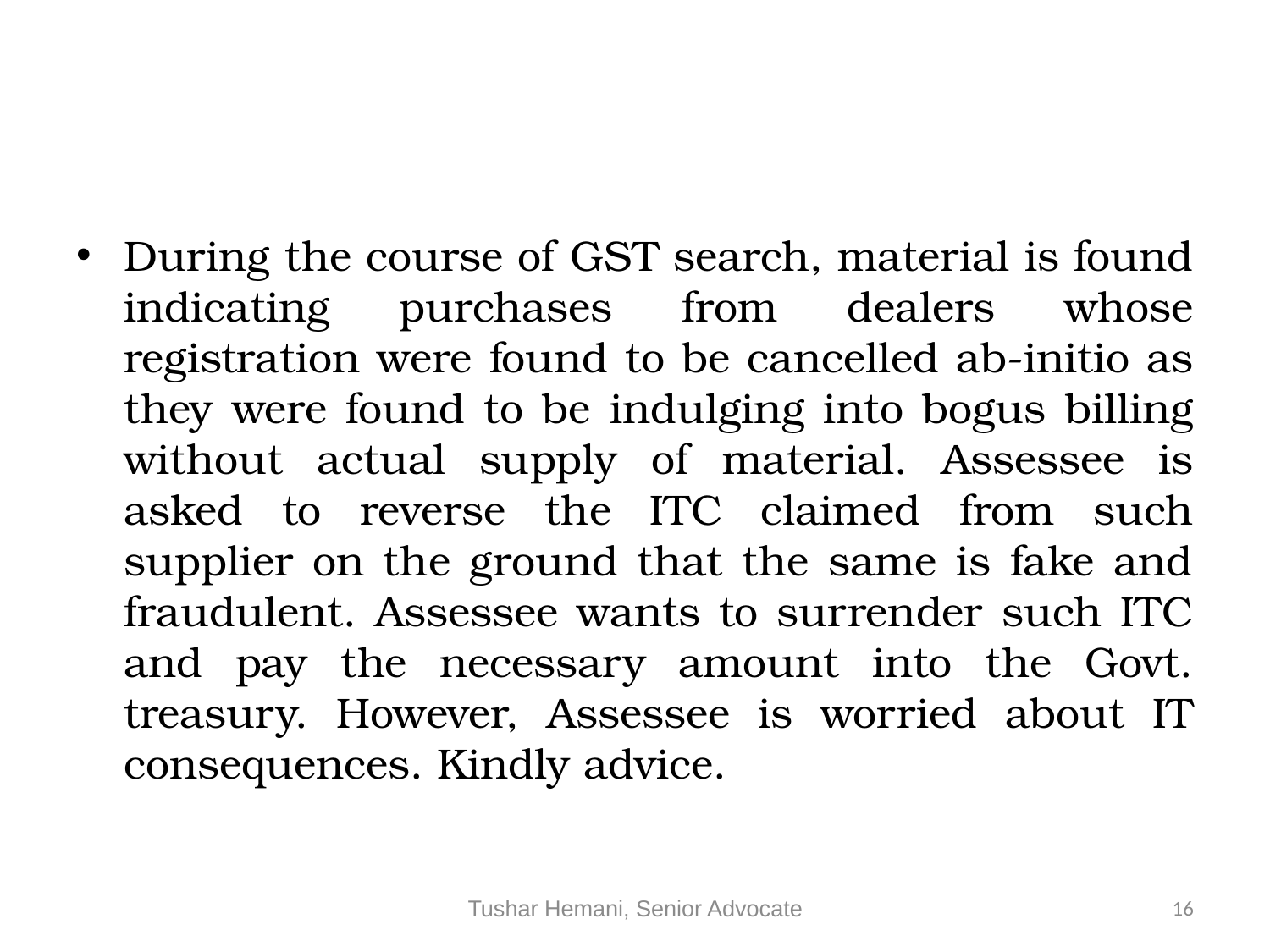

#
During the course of GST search, material is found indicating purchases from dealers whose registration were found to be cancelled ab-initio as they were found to be indulging into bogus billing without actual supply of material. Assessee is asked to reverse the ITC claimed from such supplier on the ground that the same is fake and fraudulent. Assessee wants to surrender such ITC and pay the necessary amount into the Govt. treasury. However, Assessee is worried about IT consequences. Kindly advice.

Tushar Hemani, Senior Advocate
16